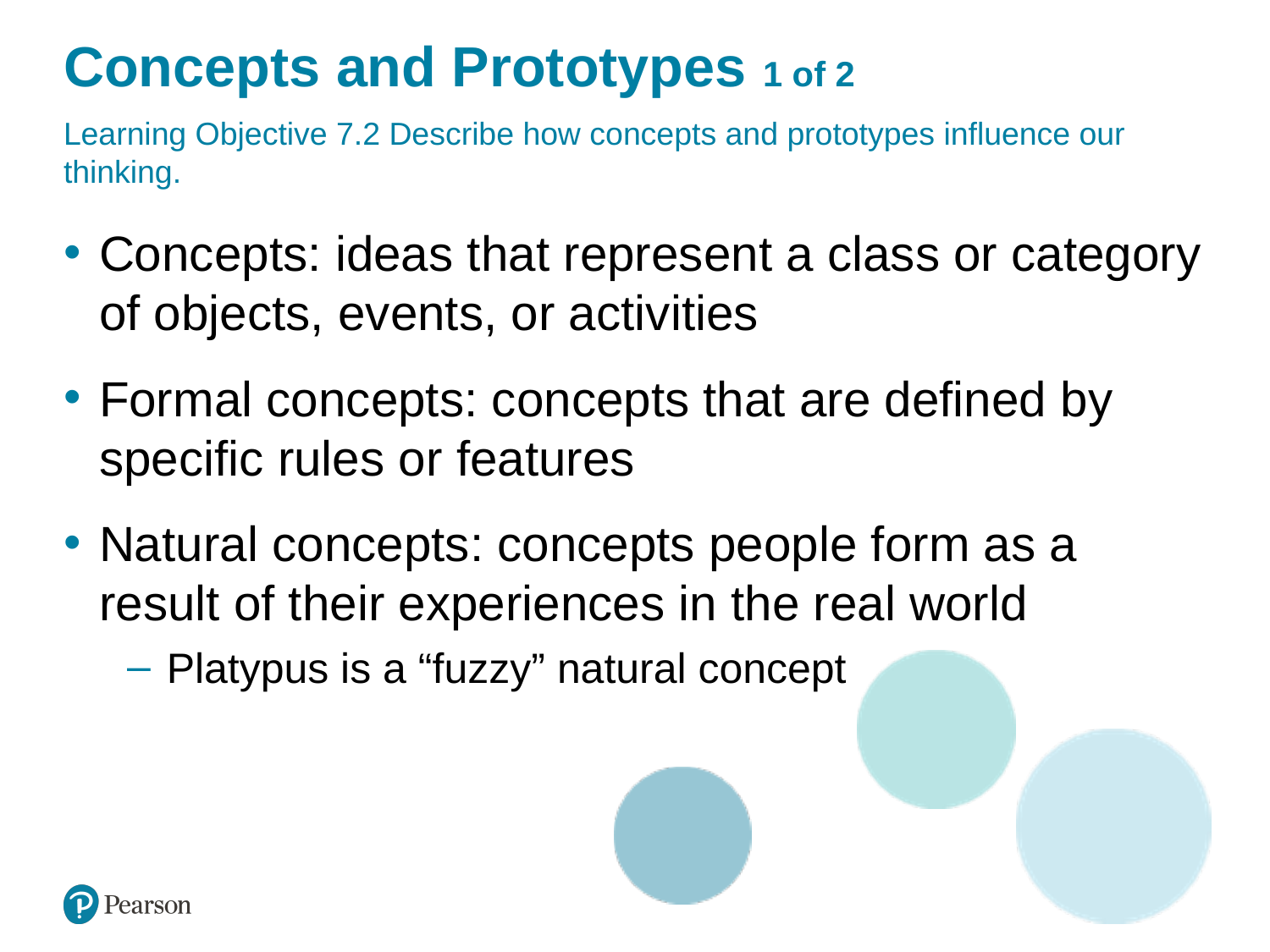

# Concepts and Prototypes 1 of 2
Learning Objective 7.2 Describe how concepts and prototypes influence our thinking.
Concepts: ideas that represent a class or category of objects, events, or activities
Formal concepts: concepts that are defined by specific rules or features
Natural concepts: concepts people form as a result of their experiences in the real world
Platypus is a “fuzzy” natural concept